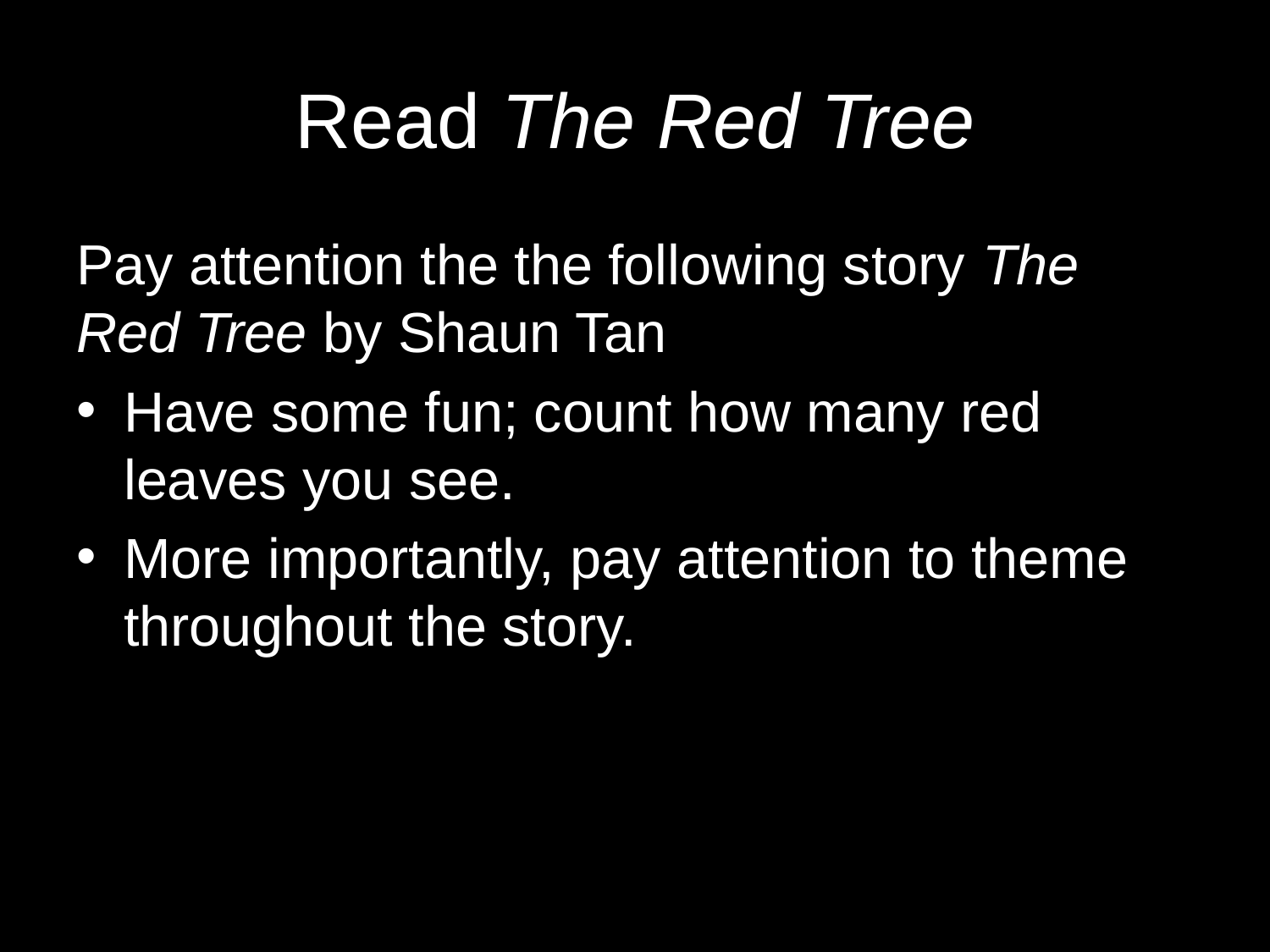

# Read The Red Tree
Pay attention the the following story The Red Tree by Shaun Tan
Have some fun; count how many red leaves you see.
More importantly, pay attention to theme throughout the story.